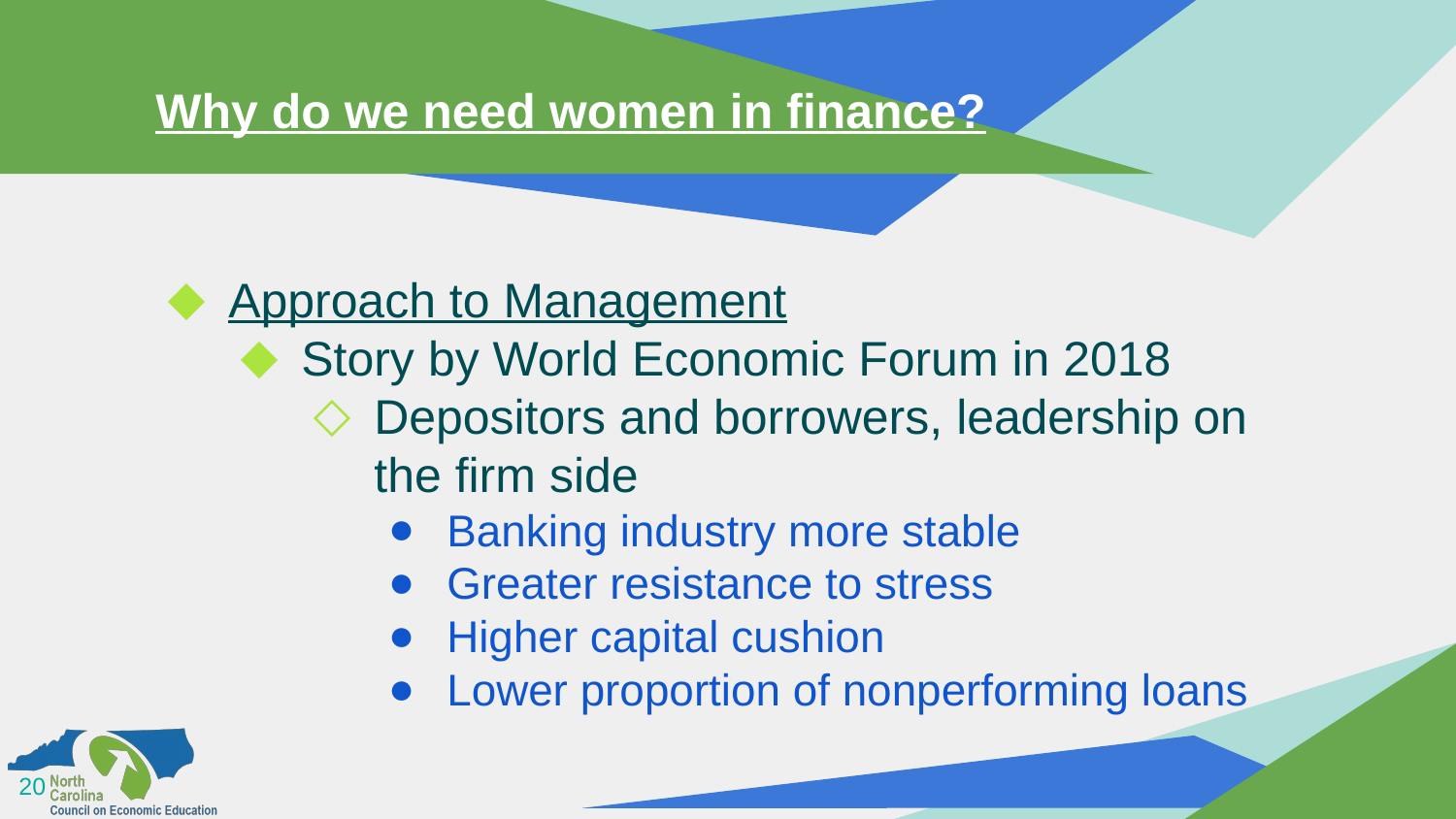

# Why do we need women in finance?
Approach to Management
Story by World Economic Forum in 2018
Depositors and borrowers, leadership on the firm side
Banking industry more stable
Greater resistance to stress
Higher capital cushion
Lower proportion of nonperforming loans
20